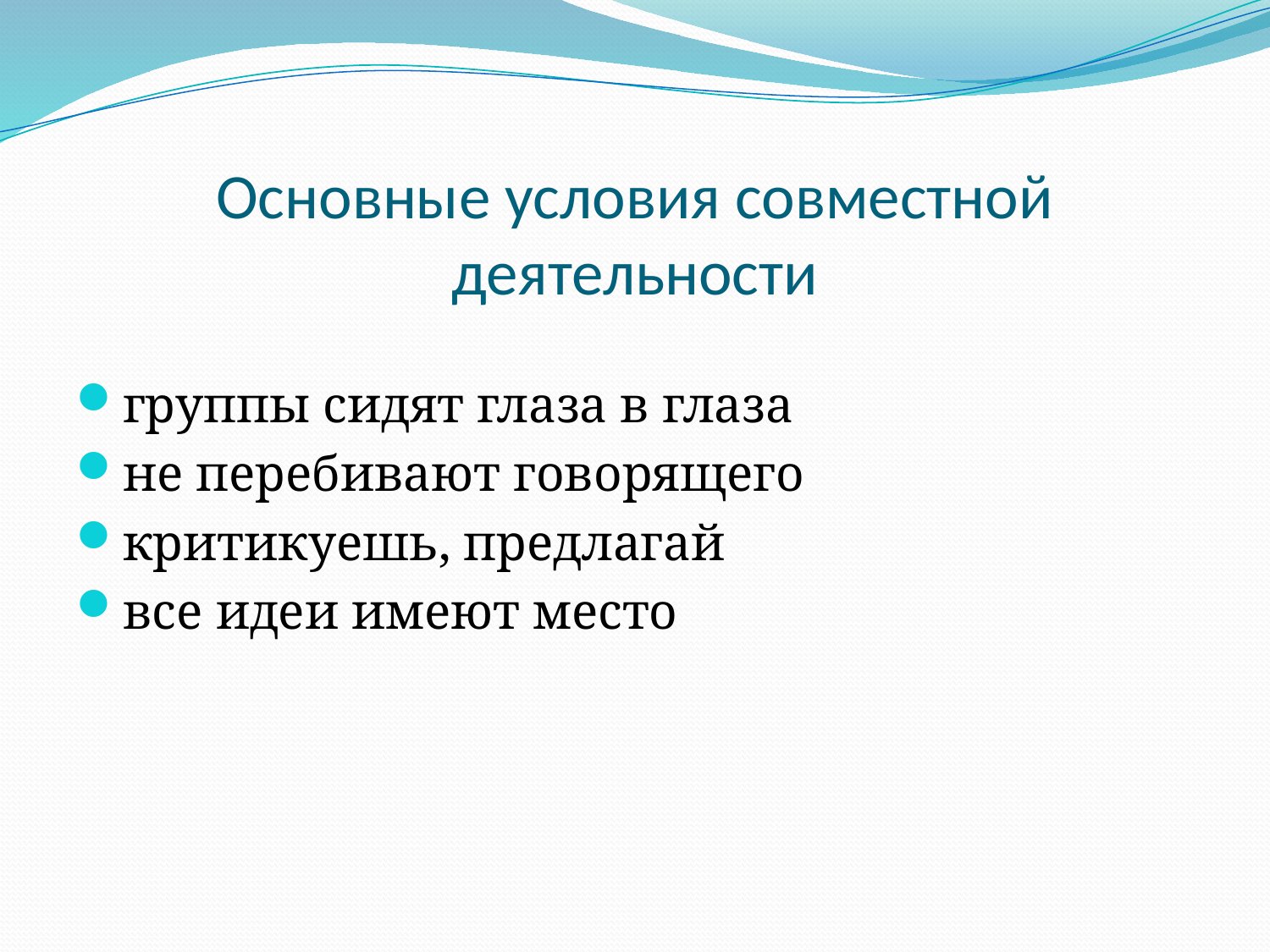

# Основные условия совместной деятельности
группы сидят глаза в глаза
не перебивают говорящего
критикуешь, предлагай
все идеи имеют место